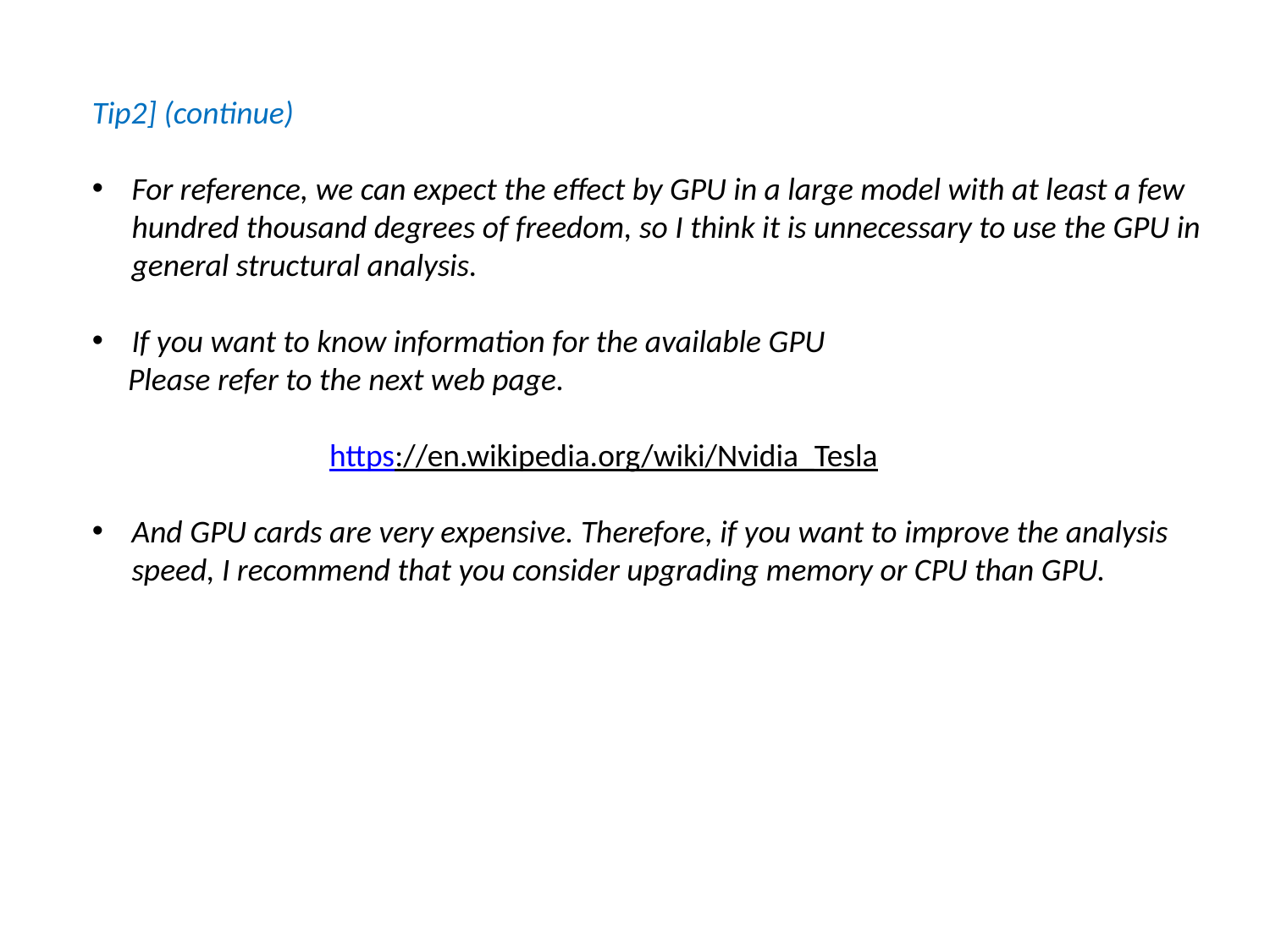

Tip2] (continue)

For reference, we can expect the effect by GPU in a large model with at least a few hundred thousand degrees of freedom, so I think it is unnecessary to use the GPU in general structural analysis.

If you want to know information for the available GPU
     Please refer to the next web page.
                                 https://en.wikipedia.org/wiki/Nvidia_Tesla

And GPU cards are very expensive. Therefore, if you want to improve the analysis speed, I recommend that you consider upgrading memory or CPU than GPU.